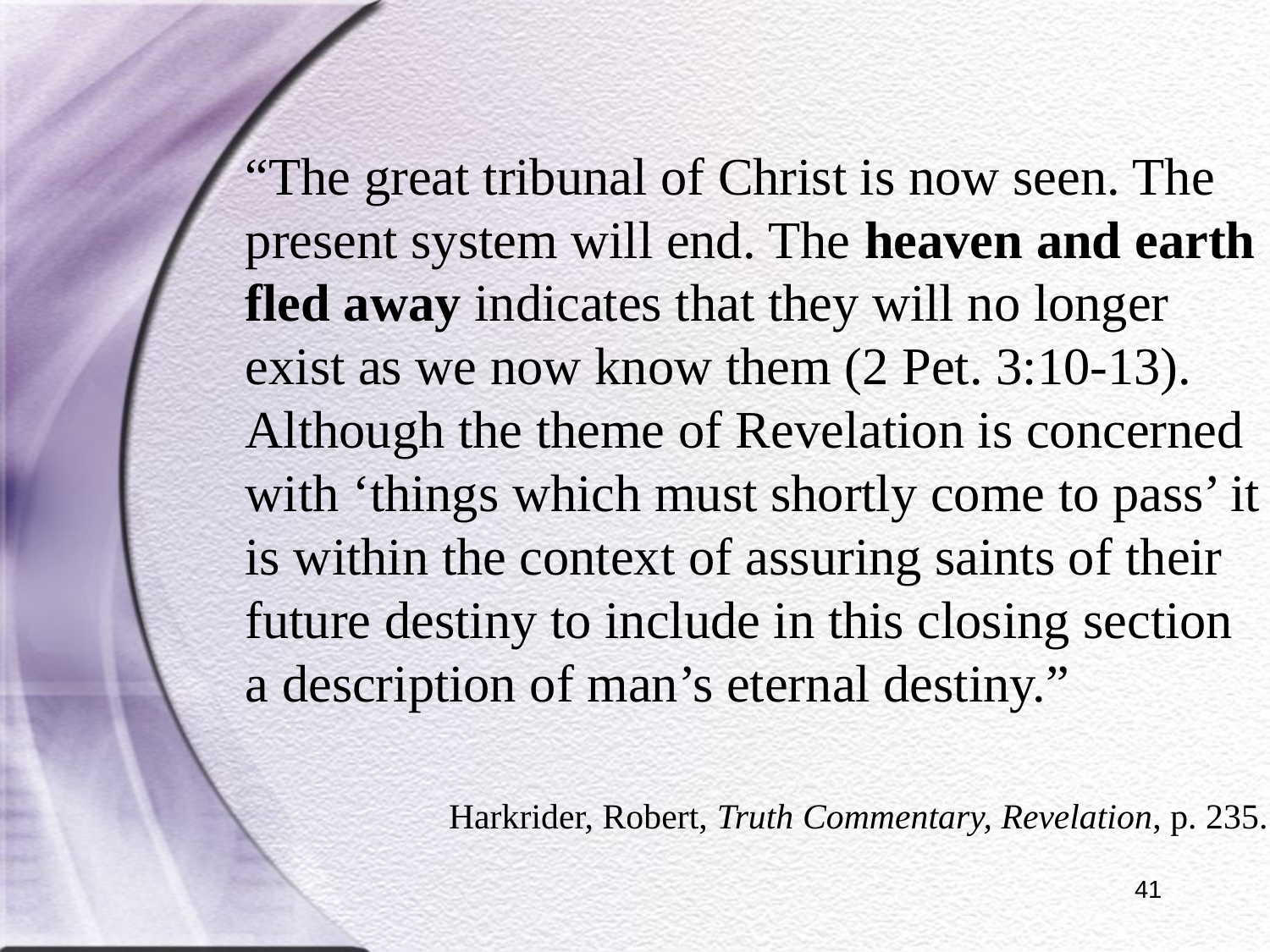

“The great tribunal of Christ is now seen. The present system will end. The heaven and earth fled away indicates that they will no longer exist as we now know them (2 Pet. 3:10-13). Although the theme of Revelation is concerned with ‘things which must shortly come to pass’ it is within the context of assuring saints of their future destiny to include in this closing section a description of man’s eternal destiny.”
Harkrider, Robert, Truth Commentary, Revelation, p. 235.
41